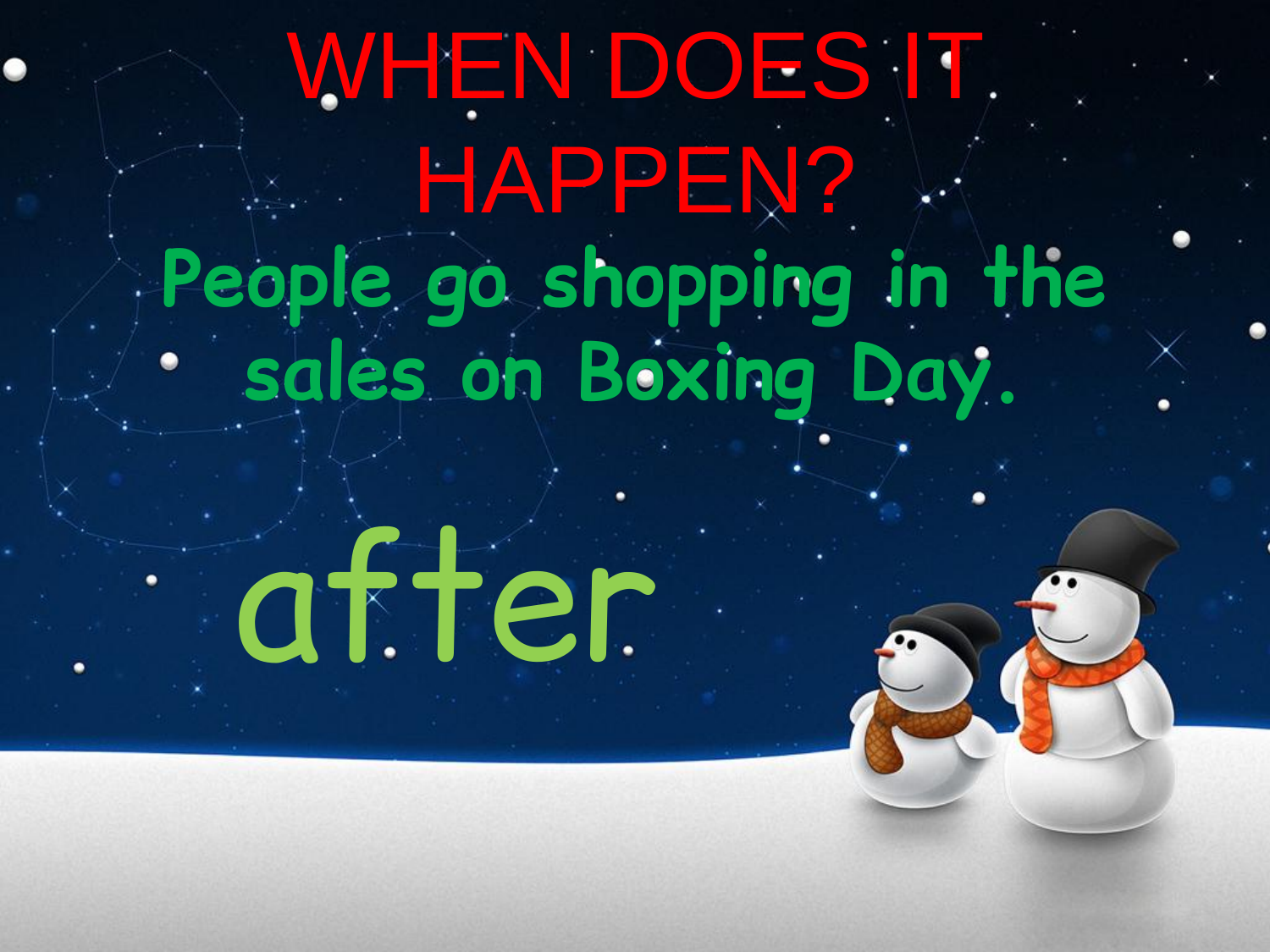

# WHEN DOES IT HAPPEN?
People go shopping in the sales on Boxing Day.
after